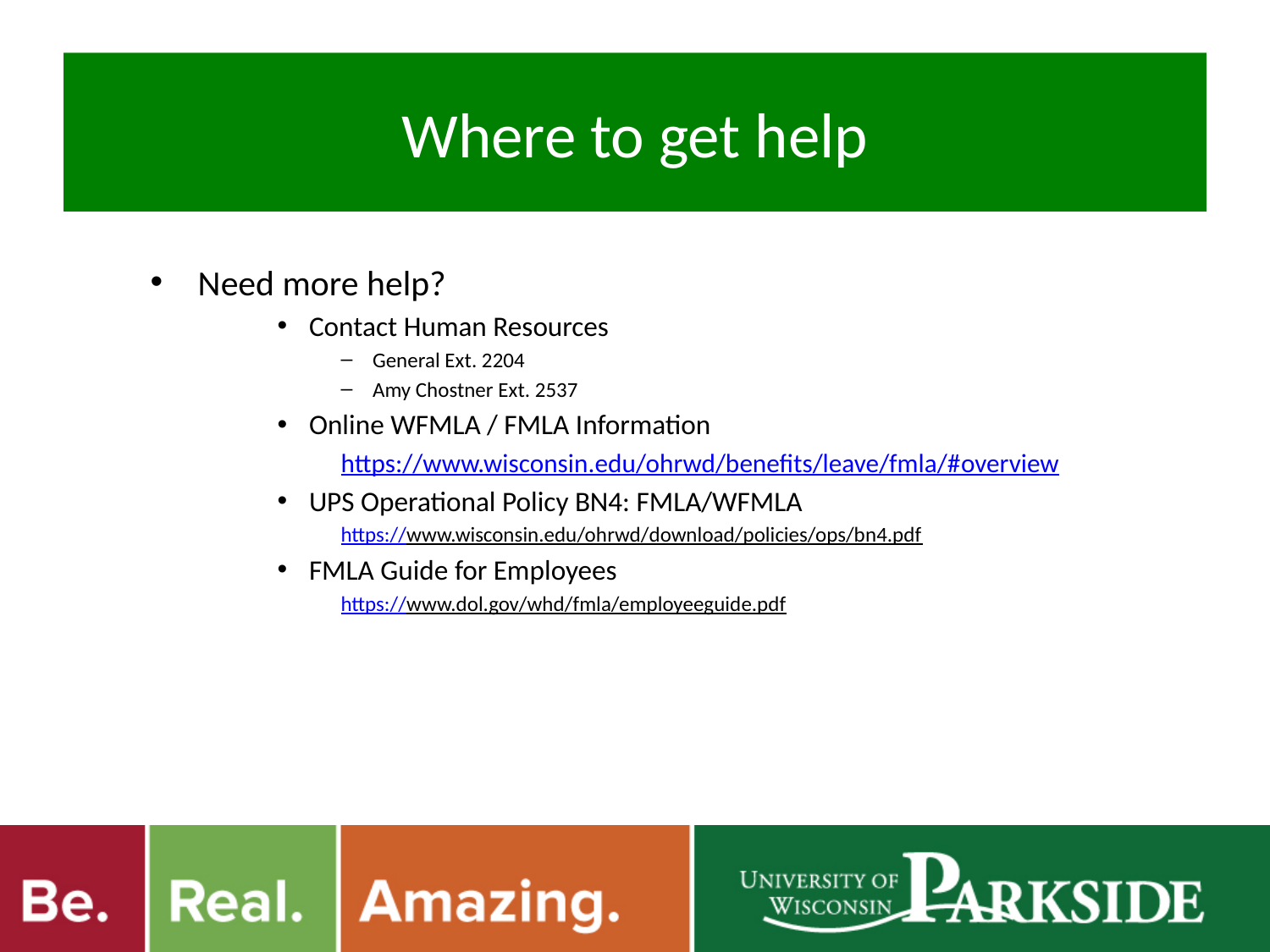

# Where to get help
Need more help?
Contact Human Resources
General Ext. 2204
Amy Chostner Ext. 2537
Online WFMLA / FMLA Information
https://www.wisconsin.edu/ohrwd/benefits/leave/fmla/#overview
UPS Operational Policy BN4: FMLA/WFMLA
https://www.wisconsin.edu/ohrwd/download/policies/ops/bn4.pdf
FMLA Guide for Employees
https://www.dol.gov/whd/fmla/employeeguide.pdf